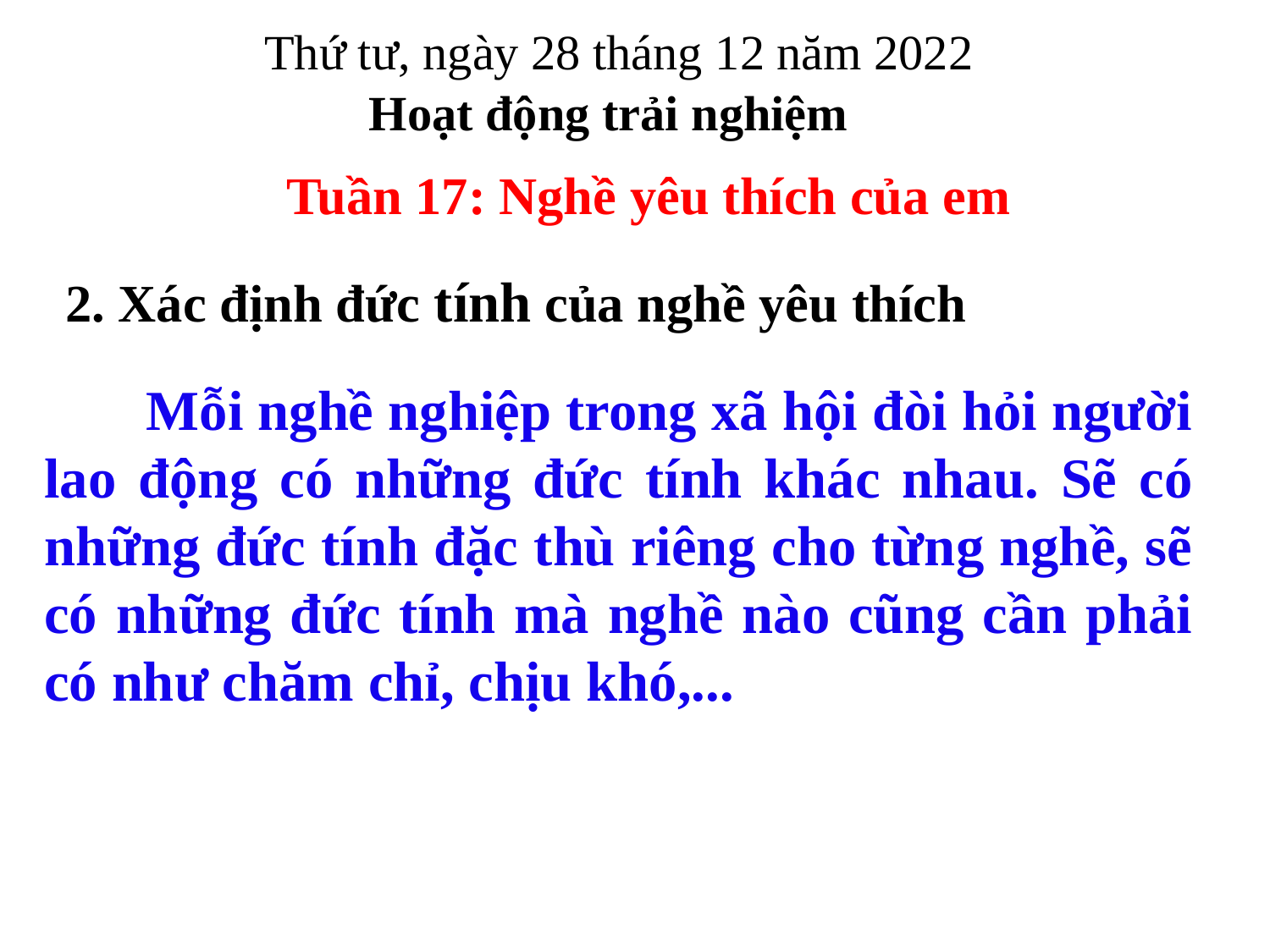

Thứ tư, ngày 28 tháng 12 năm 2022
Hoạt động trải nghiệm
Tuần 17: Nghề yêu thích của em
2. Xác định đức tính của nghề yêu thích
       Mỗi nghề nghiệp trong xã hội đòi hỏi người lao động có những đức tính khác nhau. Sẽ có những đức tính đặc thù riêng cho từng nghề, sẽ có những đức tính mà nghề nào cũng cần phải có như chăm chỉ, chịu khó,...